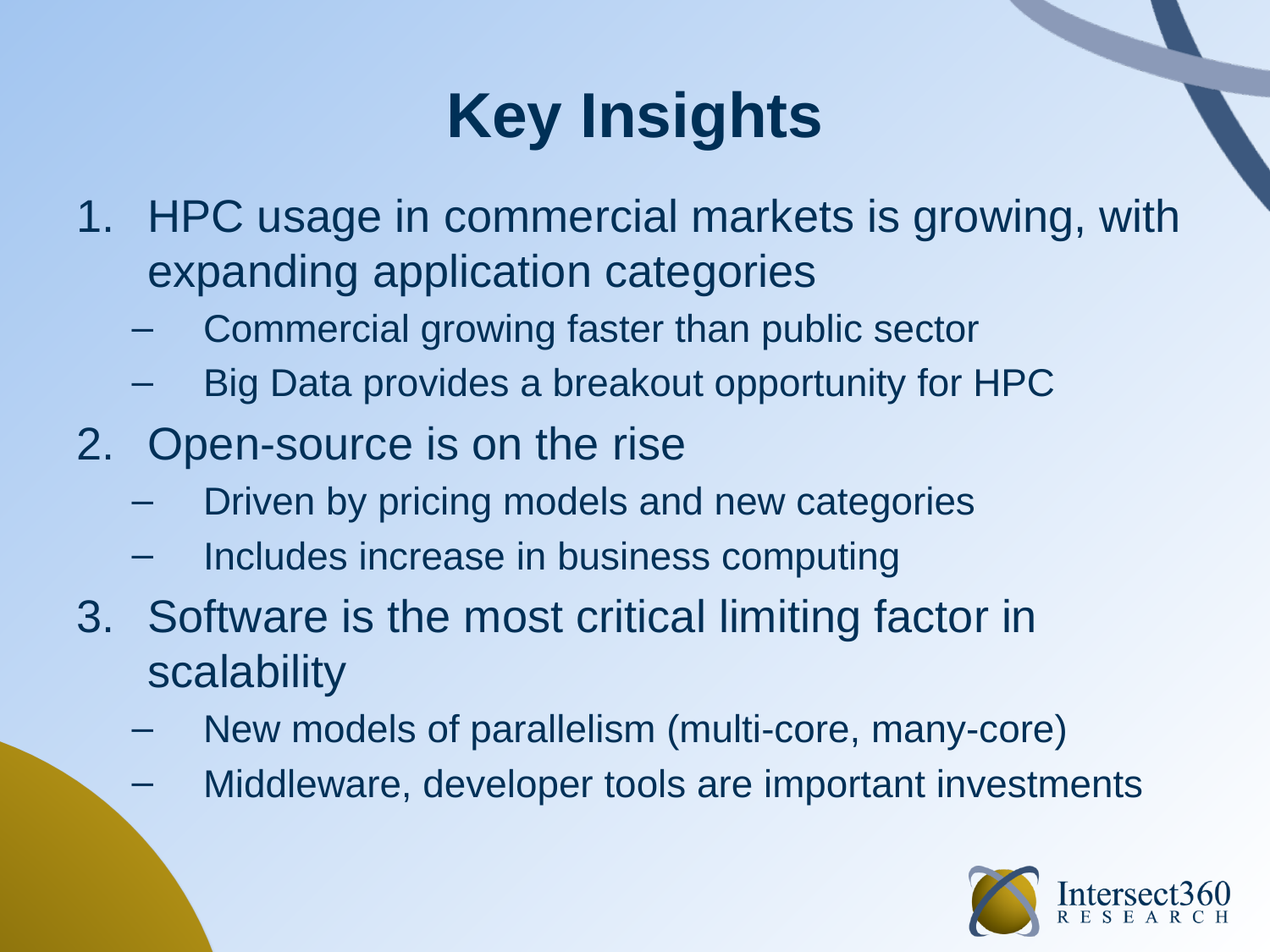

# Key Insights
HPC usage in commercial markets is growing, with expanding application categories
Commercial growing faster than public sector
Big Data provides a breakout opportunity for HPC
Open-source is on the rise
Driven by pricing models and new categories
Includes increase in business computing
Software is the most critical limiting factor in scalability
New models of parallelism (multi-core, many-core)
Middleware, developer tools are important investments